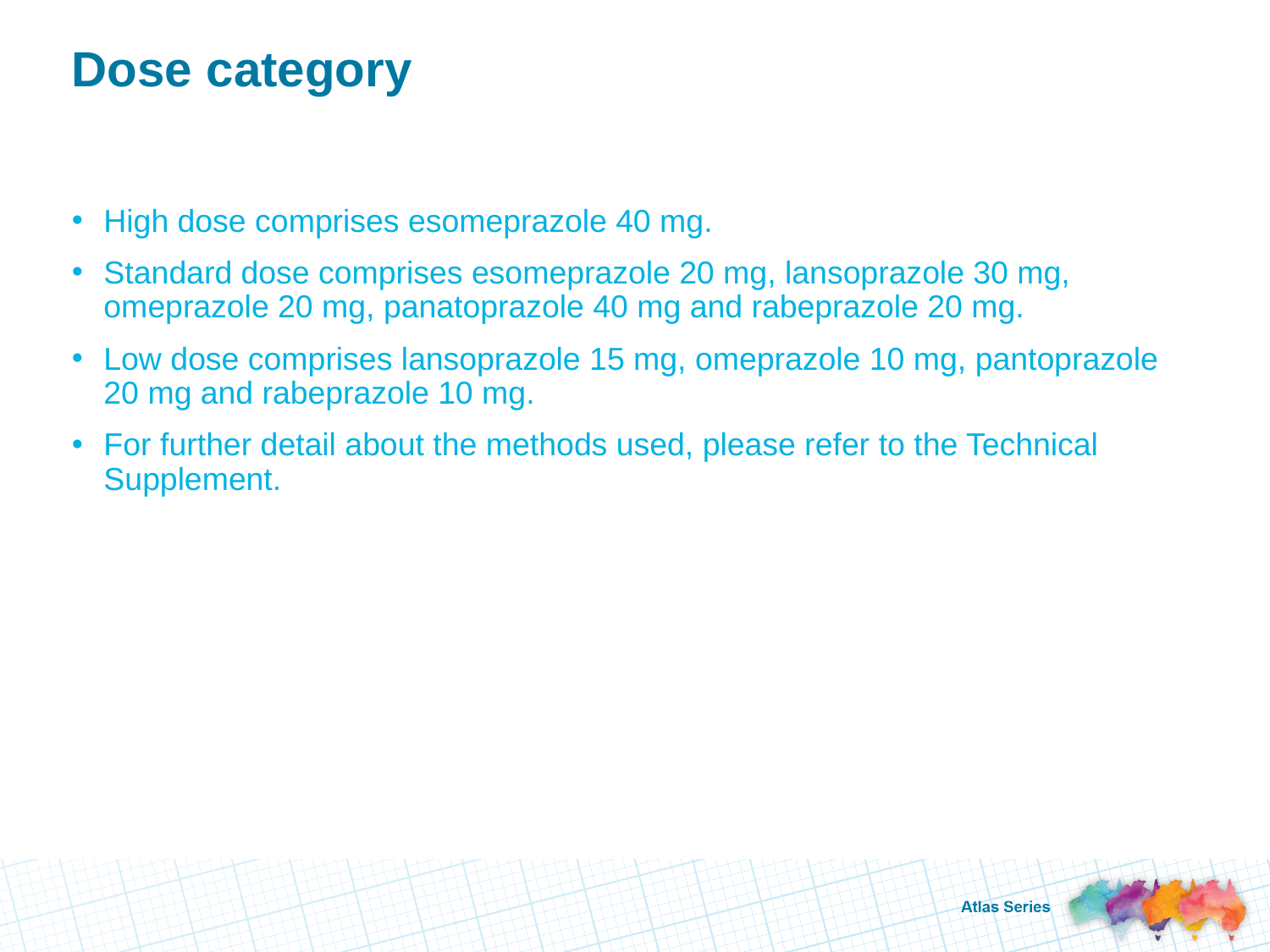

# Dose category
High dose comprises esomeprazole 40 mg.
Standard dose comprises esomeprazole 20 mg, lansoprazole 30 mg, omeprazole 20 mg, panatoprazole 40 mg and rabeprazole 20 mg.
Low dose comprises lansoprazole 15 mg, omeprazole 10 mg, pantoprazole 20 mg and rabeprazole 10 mg.
For further detail about the methods used, please refer to the Technical Supplement.